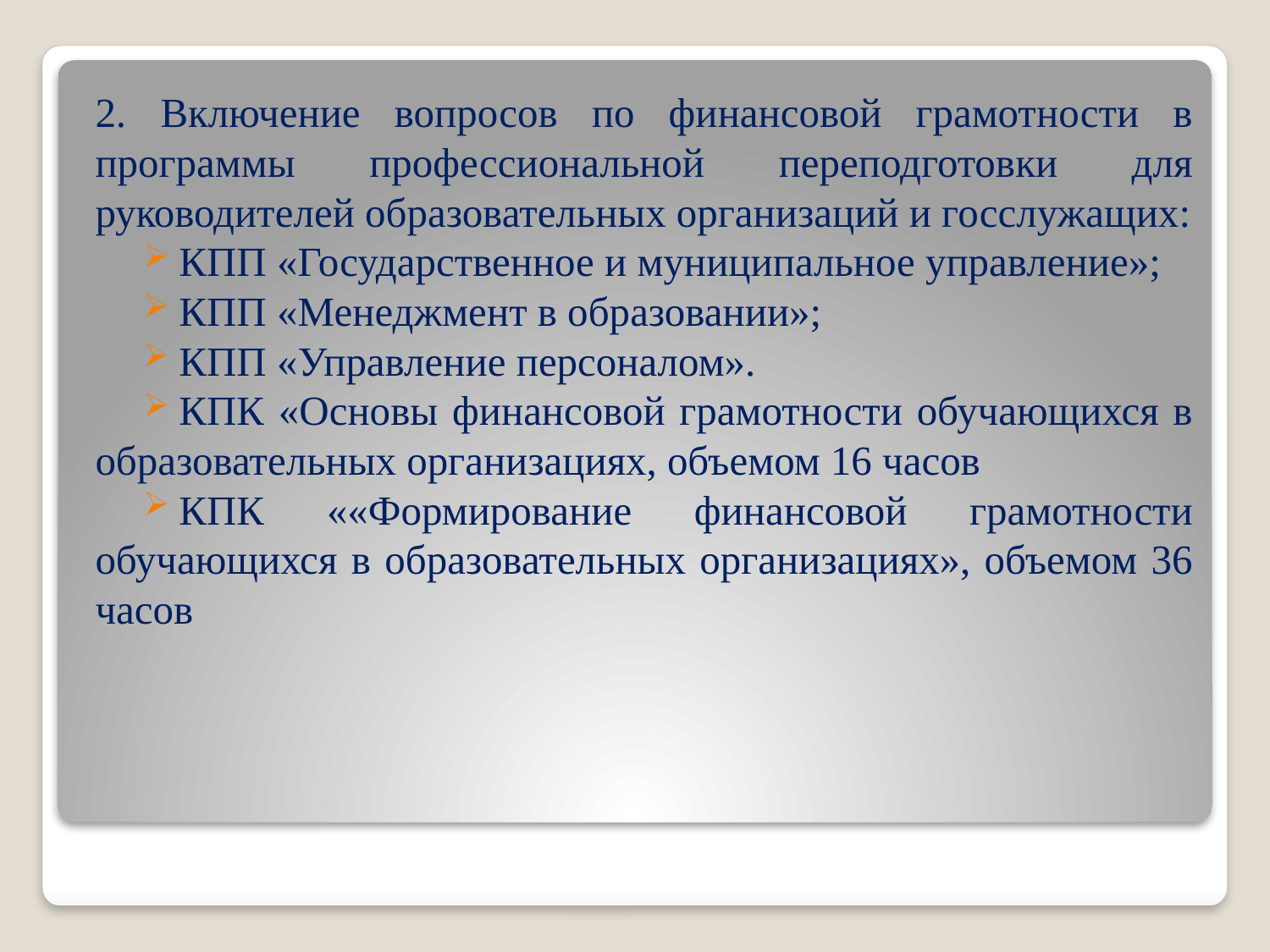

2. Включение вопросов по финансовой грамотности в программы профессиональной переподготовки для руководителей образовательных организаций и госслужащих:
КПП «Государственное и муниципальное управление»;
КПП «Менеджмент в образовании»;
КПП «Управление персоналом».
КПК «Основы финансовой грамотности обучающихся в образовательных организациях, объемом 16 часов
КПК ««Формирование финансовой грамотности обучающихся в образовательных организациях», объемом 36 часов